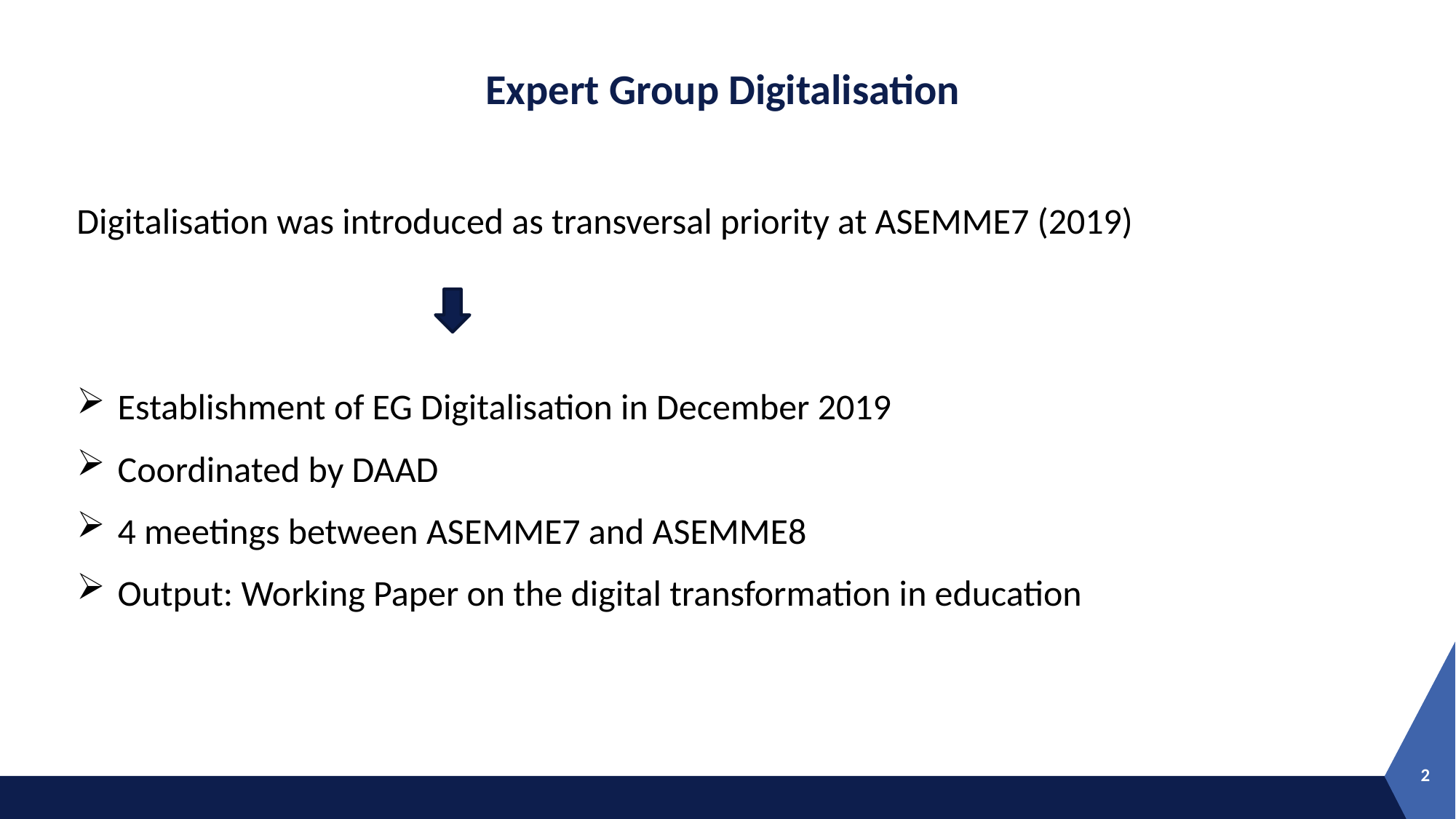

# Expert Group Digitalisation
Digitalisation was introduced as transversal priority at ASEMME7 (2019)

Establishment of EG Digitalisation in December 2019
Coordinated by DAAD
4 meetings between ASEMME7 and ASEMME8
Output: Working Paper on the digital transformation in education

2